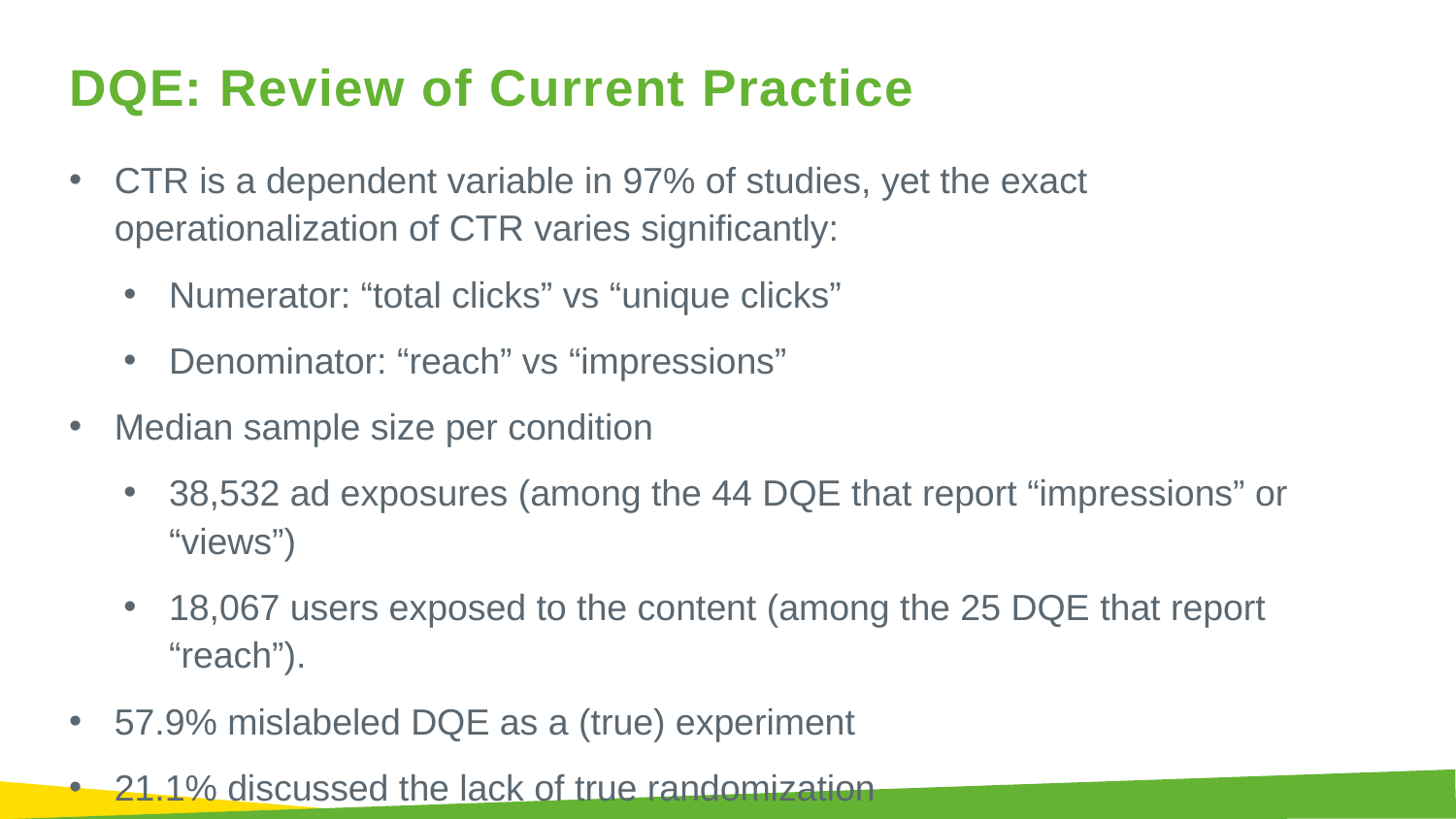

DQE: Review of Current Practice
CTR is a dependent variable in 97% of studies, yet the exact operationalization of CTR varies significantly:
Numerator: “total clicks” vs “unique clicks”
Denominator: “reach” vs “impressions”
Median sample size per condition
38,532 ad exposures (among the 44 DQE that report “impressions” or “views”)
18,067 users exposed to the content (among the 25 DQE that report “reach”).
57.9% mislabeled DQE as a (true) experiment
21.1% discussed the lack of true randomization